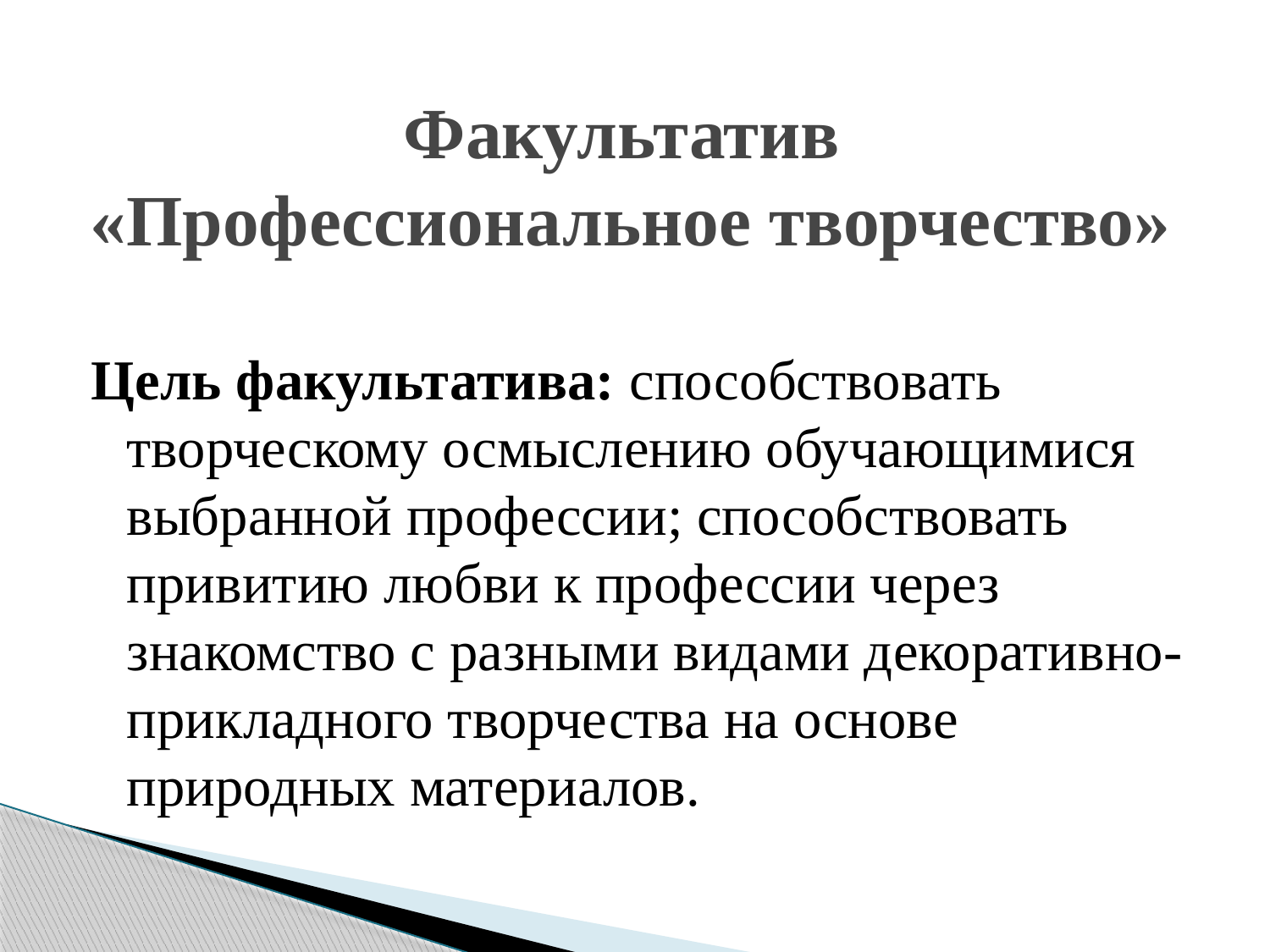

# Факультатив «Профессиональное творчество»
Цель факультатива: способствовать творческому осмыслению обучающимися выбранной профессии; способствовать привитию любви к профессии через знакомство с разными видами декоративно-прикладного творчества на основе природных материалов.